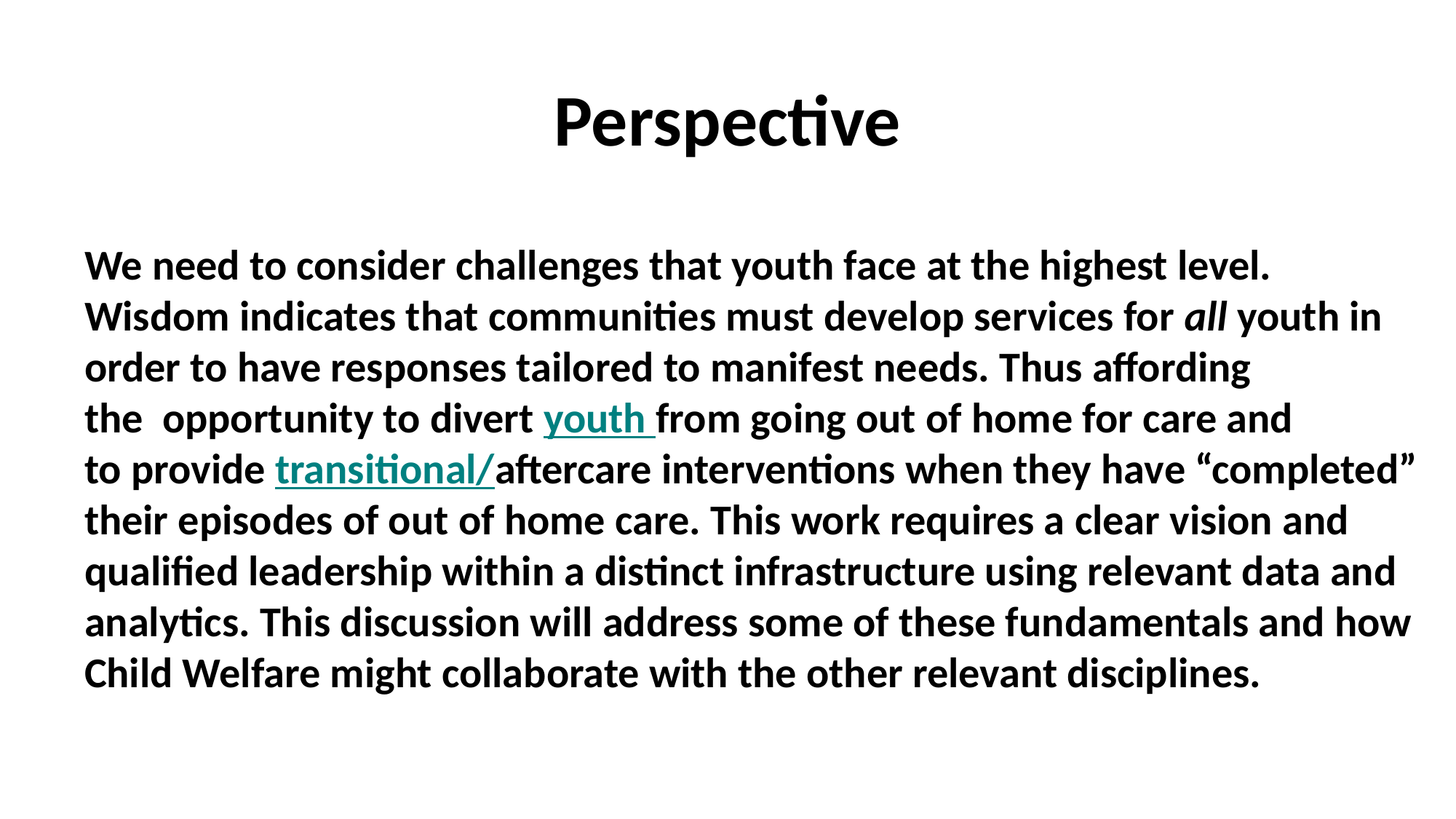

# Perspective
We need to consider challenges that youth face at the highest level.
Wisdom indicates that communities must develop services for all youth in
order to have responses tailored to manifest needs. Thus affording
the  opportunity to divert youth from going out of home for care and
to provide transitional/aftercare interventions when they have “completed”
their episodes of out of home care. This work requires a clear vision and
qualified leadership within a distinct infrastructure using relevant data and
analytics. This discussion will address some of these fundamentals and how
Child Welfare might collaborate with the other relevant disciplines.